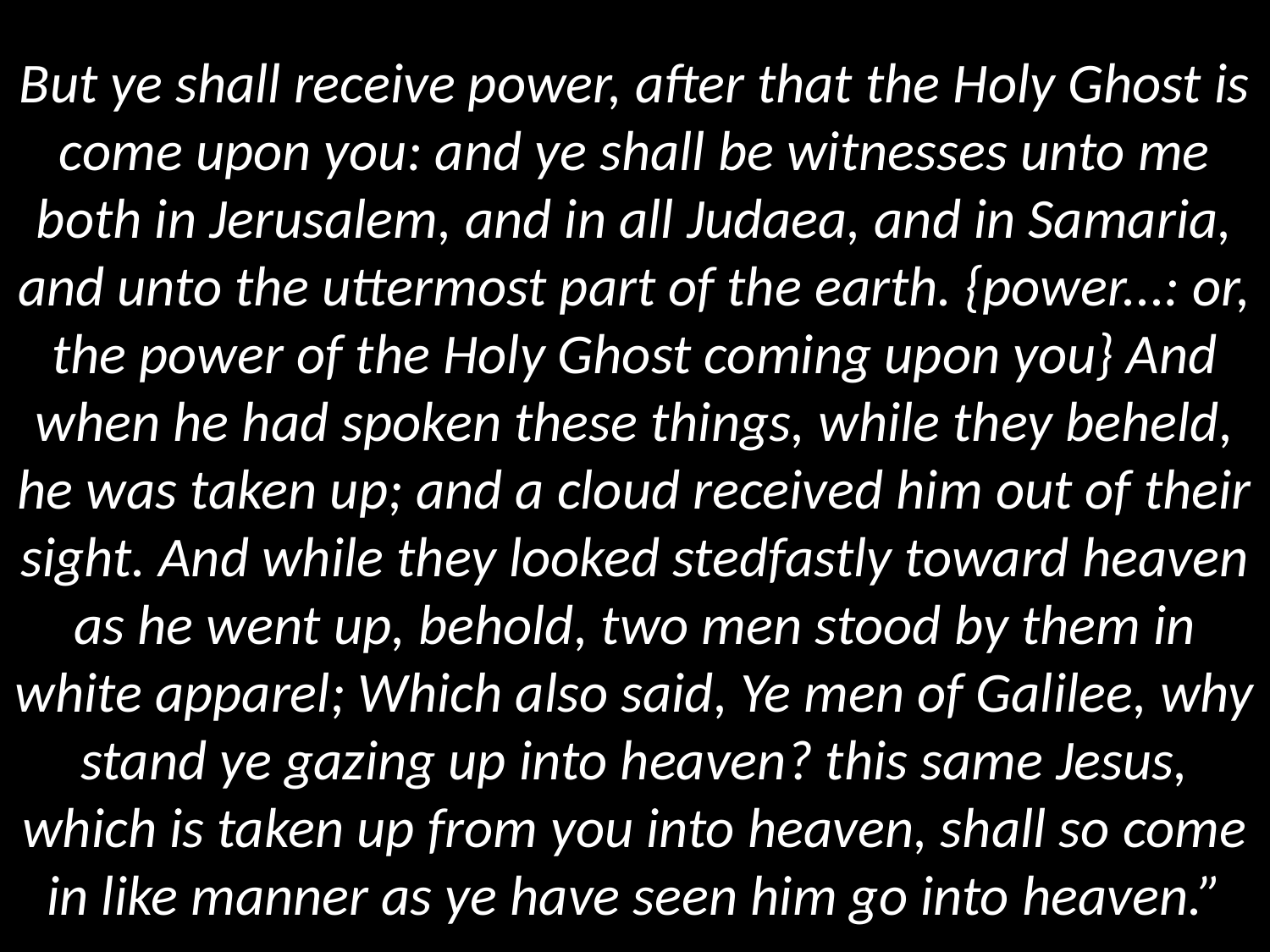

# But ye shall receive power, after that the Holy Ghost is come upon you: and ye shall be witnesses unto me both in Jerusalem, and in all Judaea, and in Samaria, and unto the uttermost part of the earth. {power...: or, the power of the Holy Ghost coming upon you} And when he had spoken these things, while they beheld, he was taken up; and a cloud received him out of their sight. And while they looked stedfastly toward heaven as he went up, behold, two men stood by them in white apparel; Which also said, Ye men of Galilee, why stand ye gazing up into heaven? this same Jesus, which is taken up from you into heaven, shall so come in like manner as ye have seen him go into heaven.”